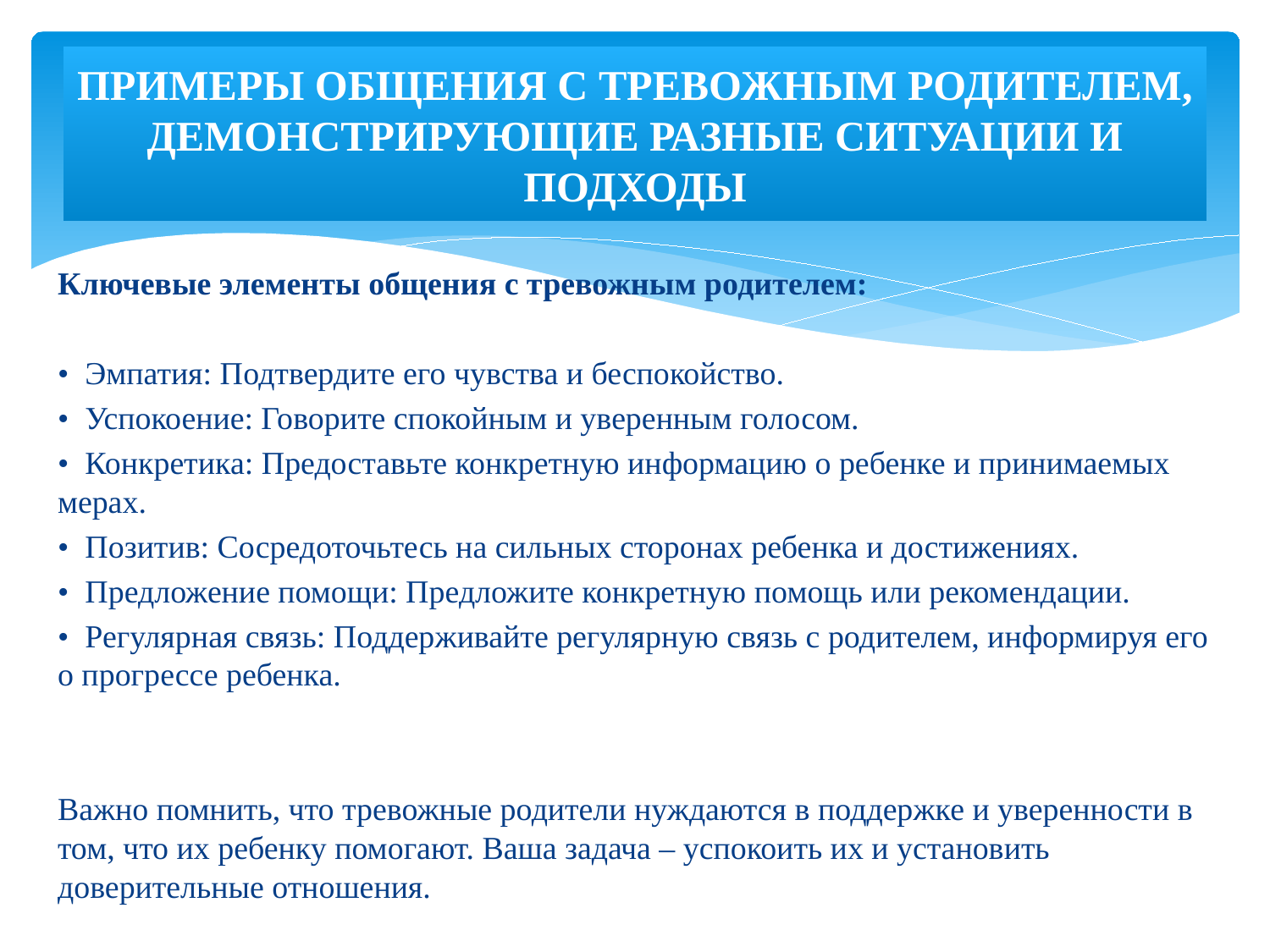

# ПРИМЕРЫ ОБЩЕНИЯ С ТРЕВОЖНЫМ РОДИТЕЛЕМ, ДЕМОНСТРИРУЮЩИЕ РАЗНЫЕ СИТУАЦИИ И ПОДХОДЫ
Ключевые элементы общения с тревожным родителем:

•  Эмпатия: Подтвердите его чувства и беспокойство.
•  Успокоение: Говорите спокойным и уверенным голосом.
•  Конкретика: Предоставьте конкретную информацию о ребенке и принимаемых мерах.
•  Позитив: Сосредоточьтесь на сильных сторонах ребенка и достижениях.
•  Предложение помощи: Предложите конкретную помощь или рекомендации.
•  Регулярная связь: Поддерживайте регулярную связь с родителем, информируя его о прогрессе ребенка.

Важно помнить, что тревожные родители нуждаются в поддержке и уверенности в том, что их ребенку помогают. Ваша задача – успокоить их и установить доверительные отношения.